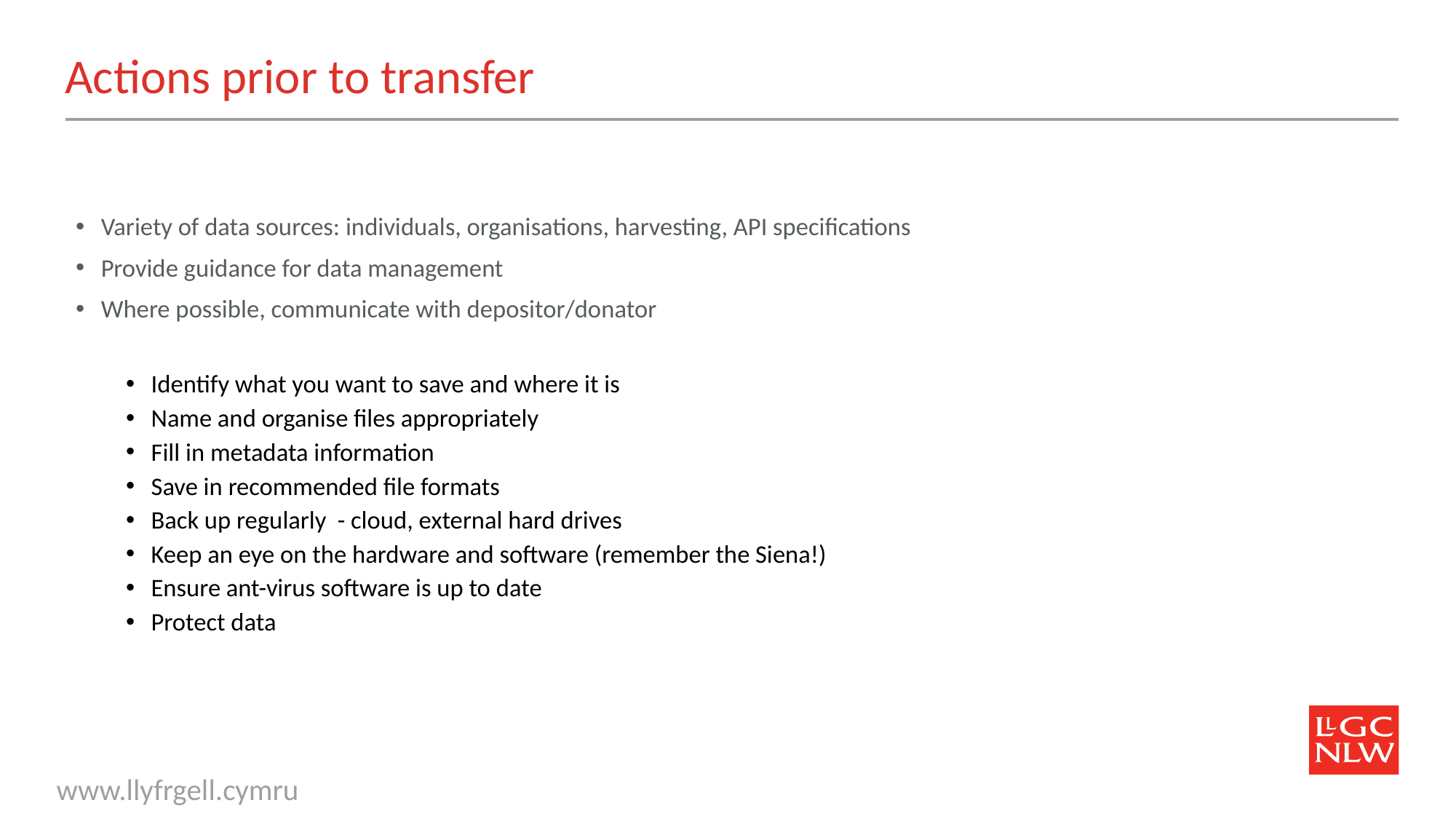

# Actions prior to transfer

Variety of data sources: individuals, organisations, harvesting, API specifications
Provide guidance for data management
Where possible, communicate with depositor/donator

Identify what you want to save and where it is
Name and organise files appropriately
Fill in metadata information
Save in recommended file formats
Back up regularly  - cloud, external hard drives
Keep an eye on the hardware and software (remember the Siena!)
Ensure ant-virus software is up to date
Protect data